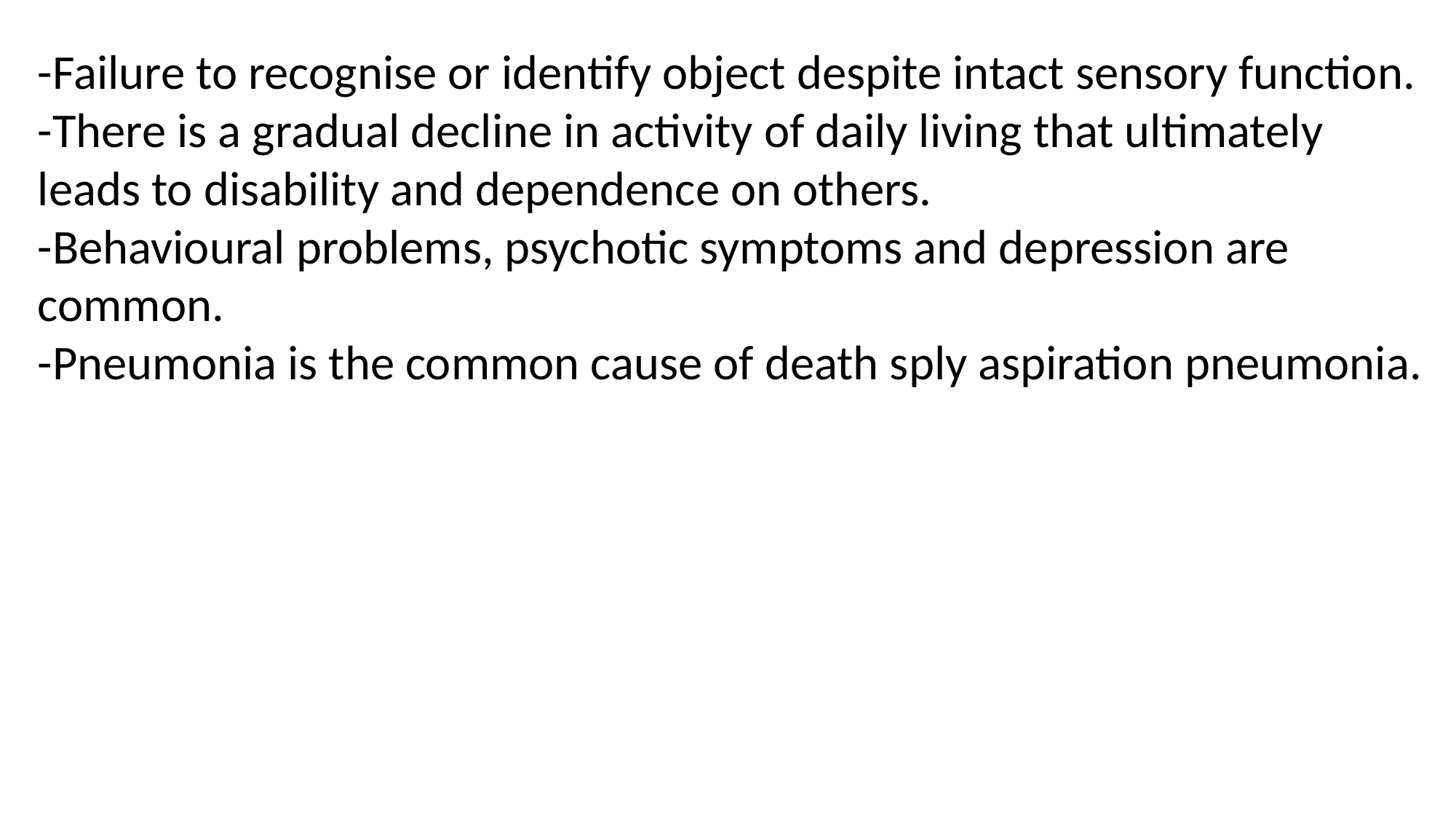

-Failure to recognise or identify object despite intact sensory function.
-There is a gradual decline in activity of daily living that ultimately leads to disability and dependence on others.
-Behavioural problems, psychotic symptoms and depression are common.
-Pneumonia is the common cause of death sply aspiration pneumonia.